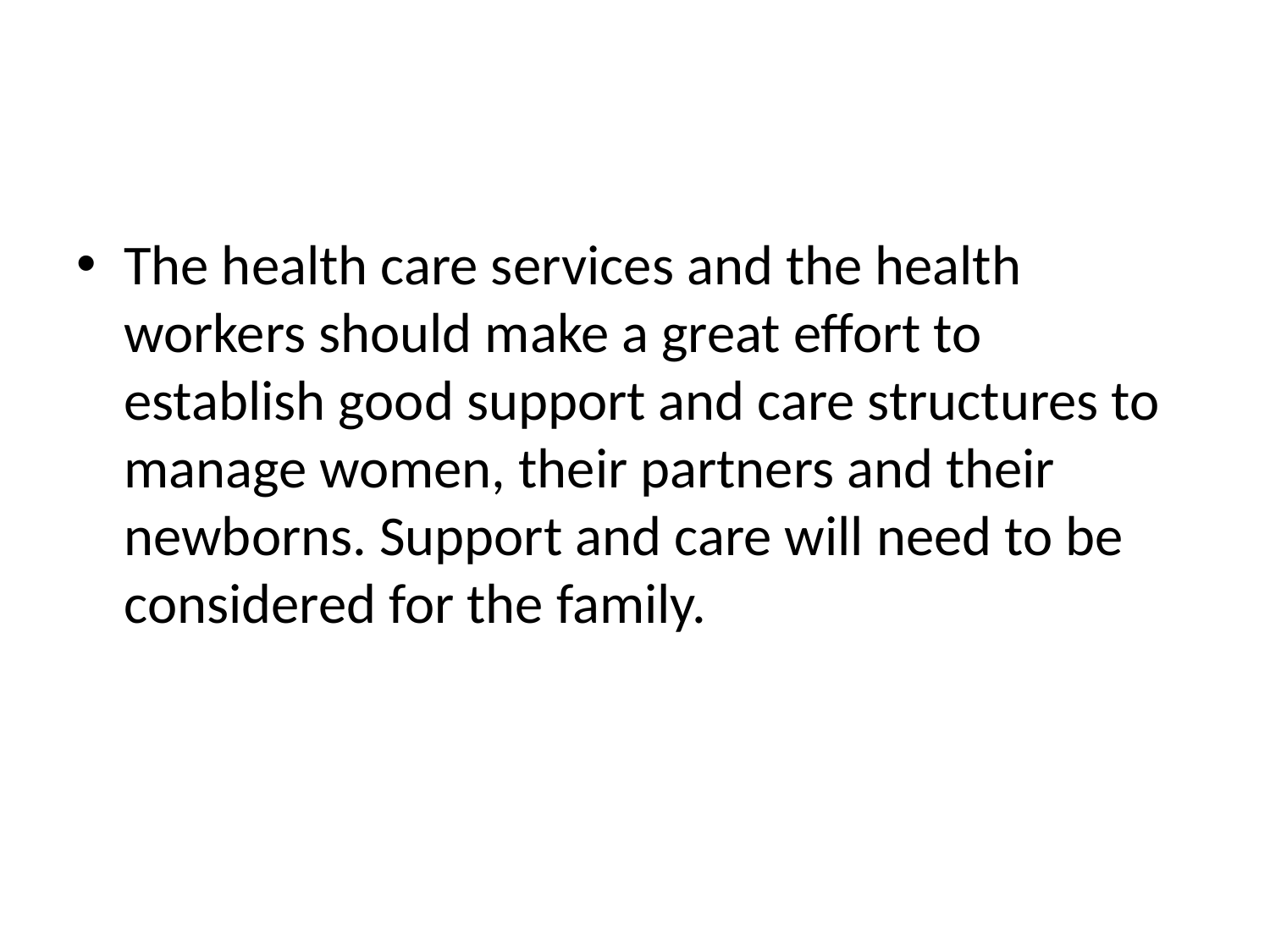

#
The health care services and the health workers should make a great effort to establish good support and care structures to manage women, their partners and their newborns. Support and care will need to be considered for the family.